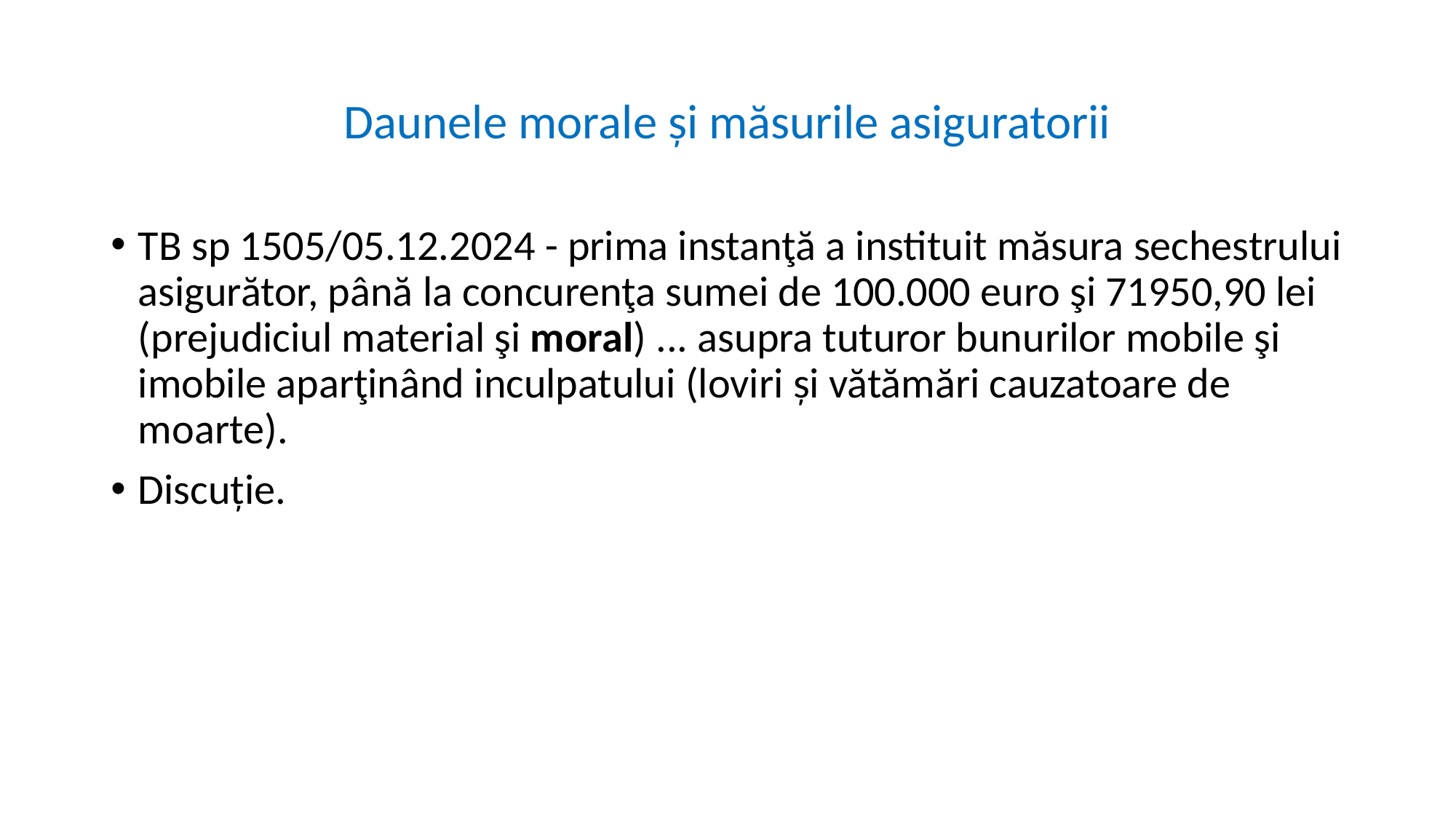

# Daunele morale și măsurile asiguratorii
TB sp 1505/05.12.2024 - prima instanţă a instituit măsura sechestrului asigurător, până la concurenţa sumei de 100.000 euro şi 71950,90 lei (prejudiciul material şi moral) ... asupra tuturor bunurilor mobile şi imobile aparţinând inculpatului (loviri și vătămări cauzatoare de moarte).
Discuție.